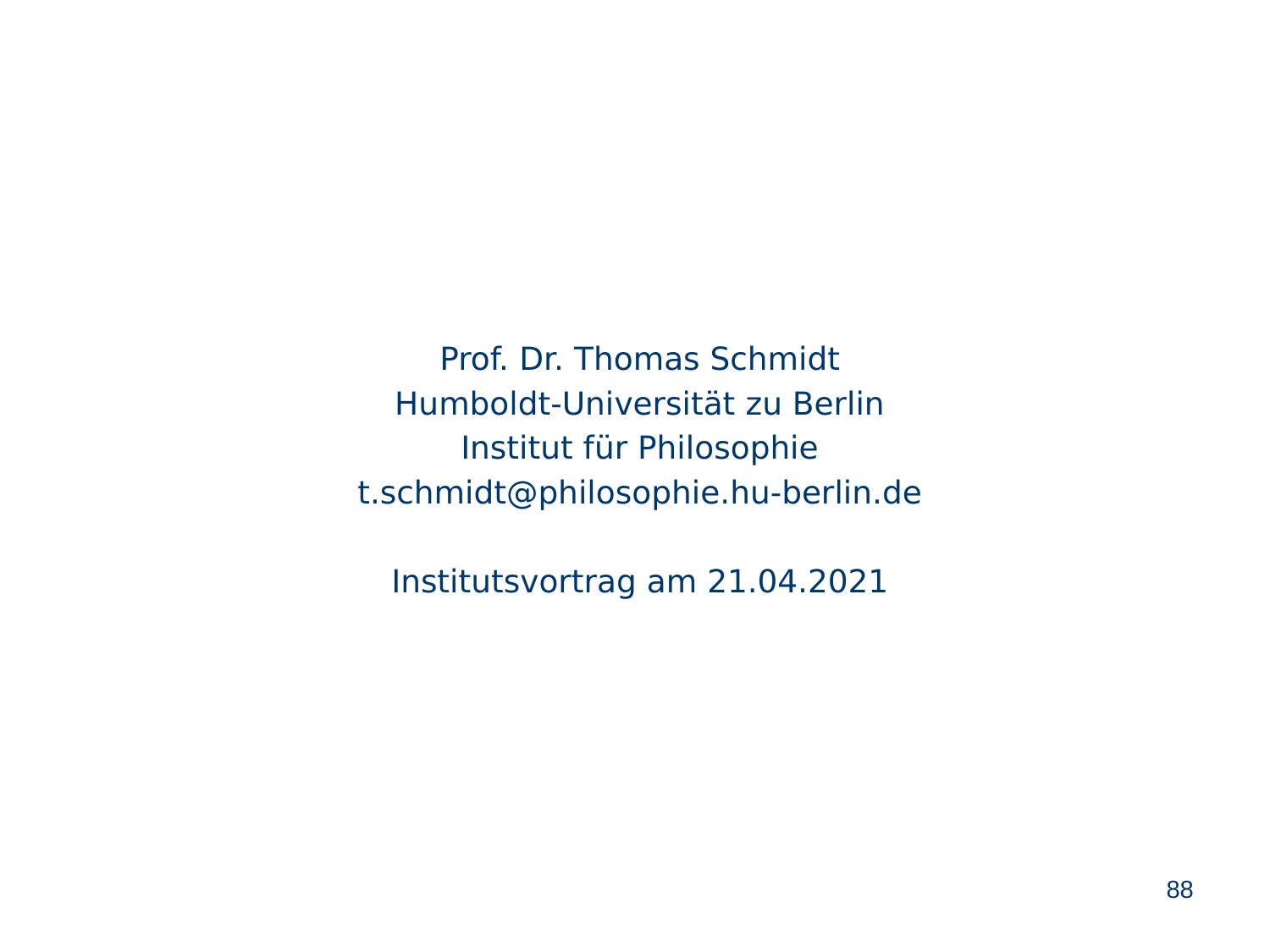

Prof. Dr. Thomas Schmidt
Humboldt-Universität zu Berlin
Institut für Philosophie
t.schmidt@philosophie.hu-berlin.de

Institutsvortrag am 21.04.2021

88